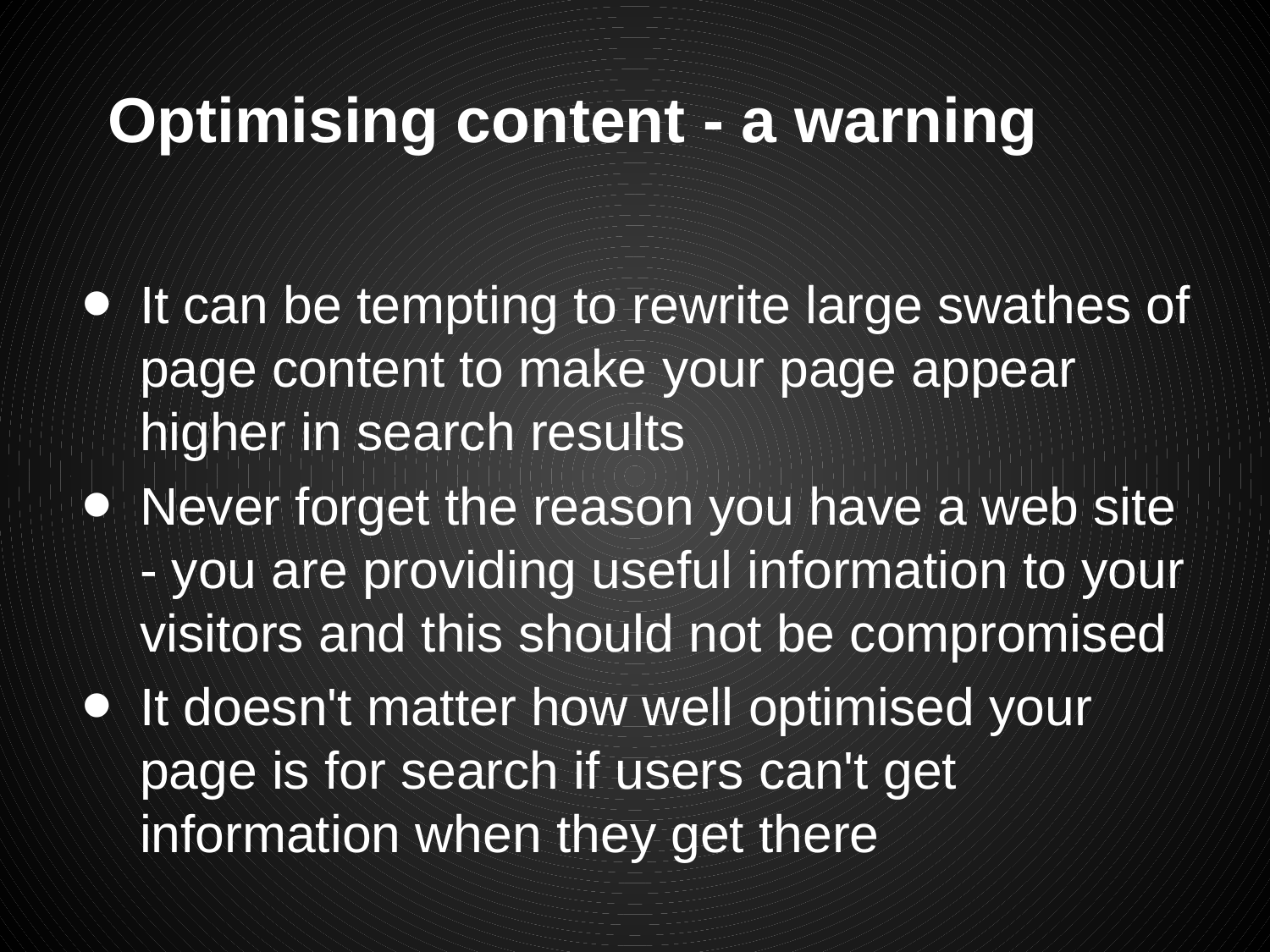

# Optimising content - a warning
It can be tempting to rewrite large swathes of page content to make your page appear higher in search results
Never forget the reason you have a web site - you are providing useful information to your visitors and this should not be compromised
It doesn't matter how well optimised your page is for search if users can't get information when they get there